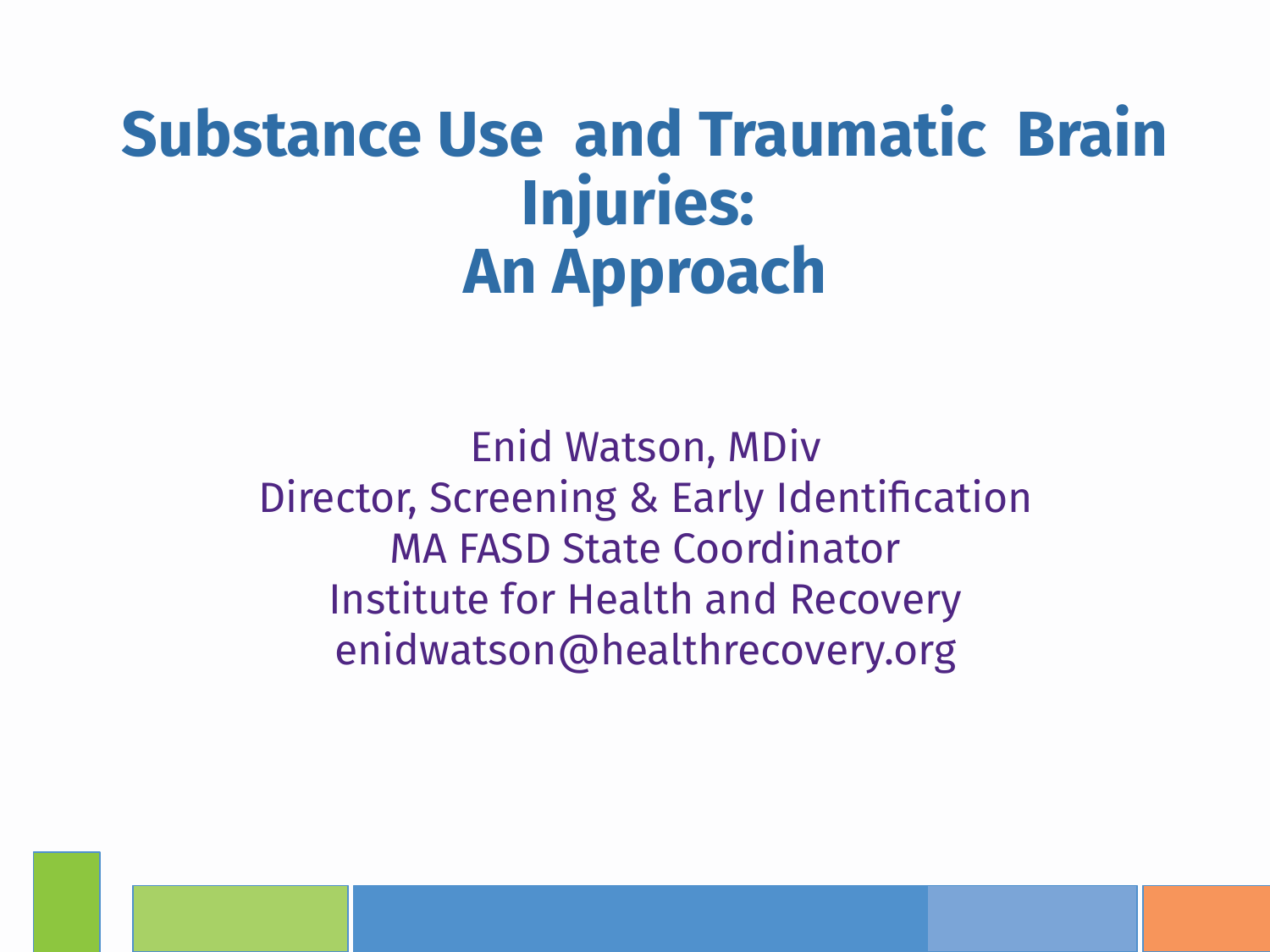

Substance Use  and Traumatic  Brain Injuries:
An Approach
Enid Watson, MDiv
Director, Screening & Early Identification
MA FASD State Coordinator
Institute for Health and Recovery
enidwatson@healthrecovery.org